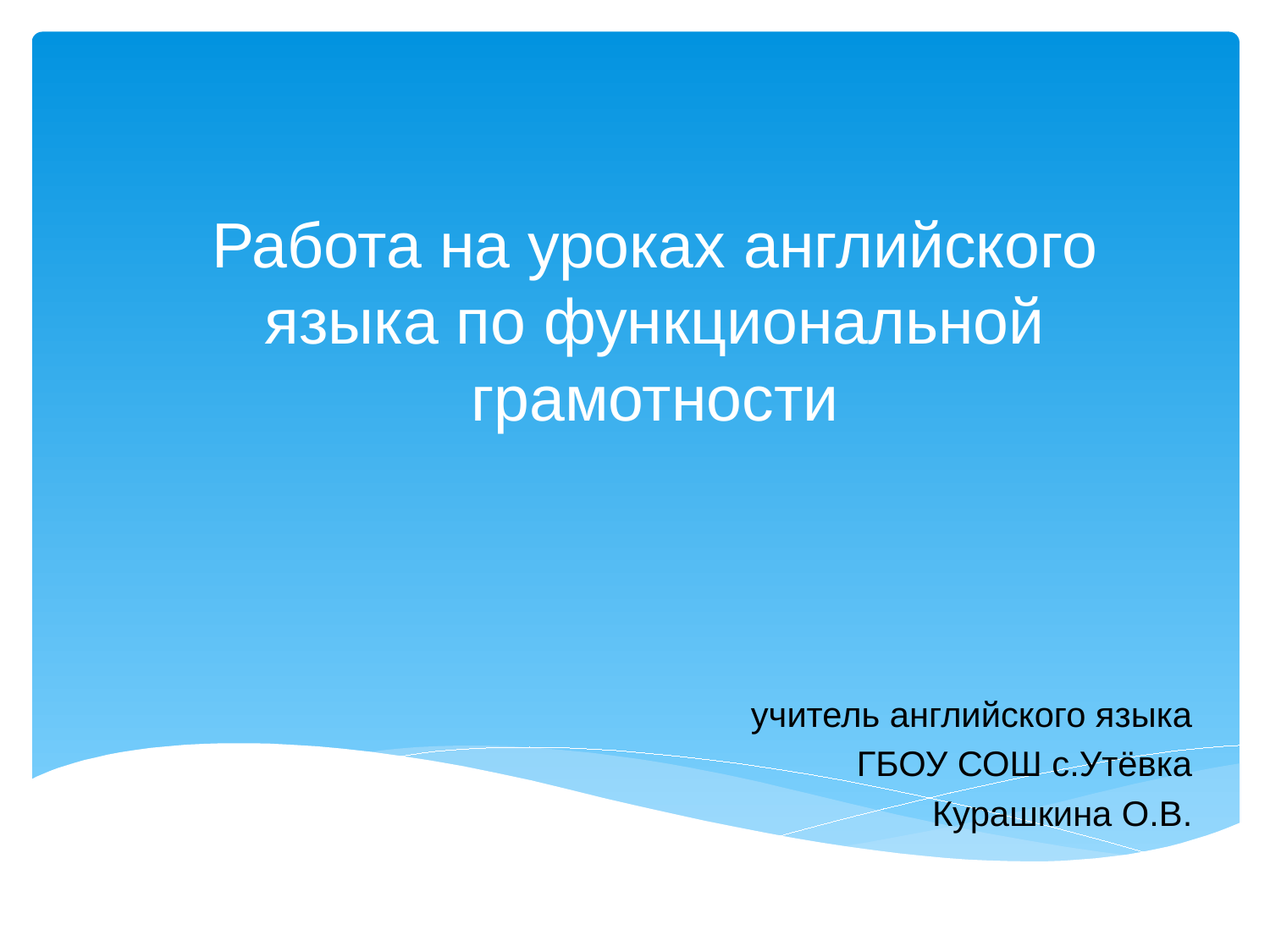

# Работа на уроках английского языка по функциональной грамотности

учитель английского языка
ГБОУ СОШ с.Утёвка
Курашкина О.В.